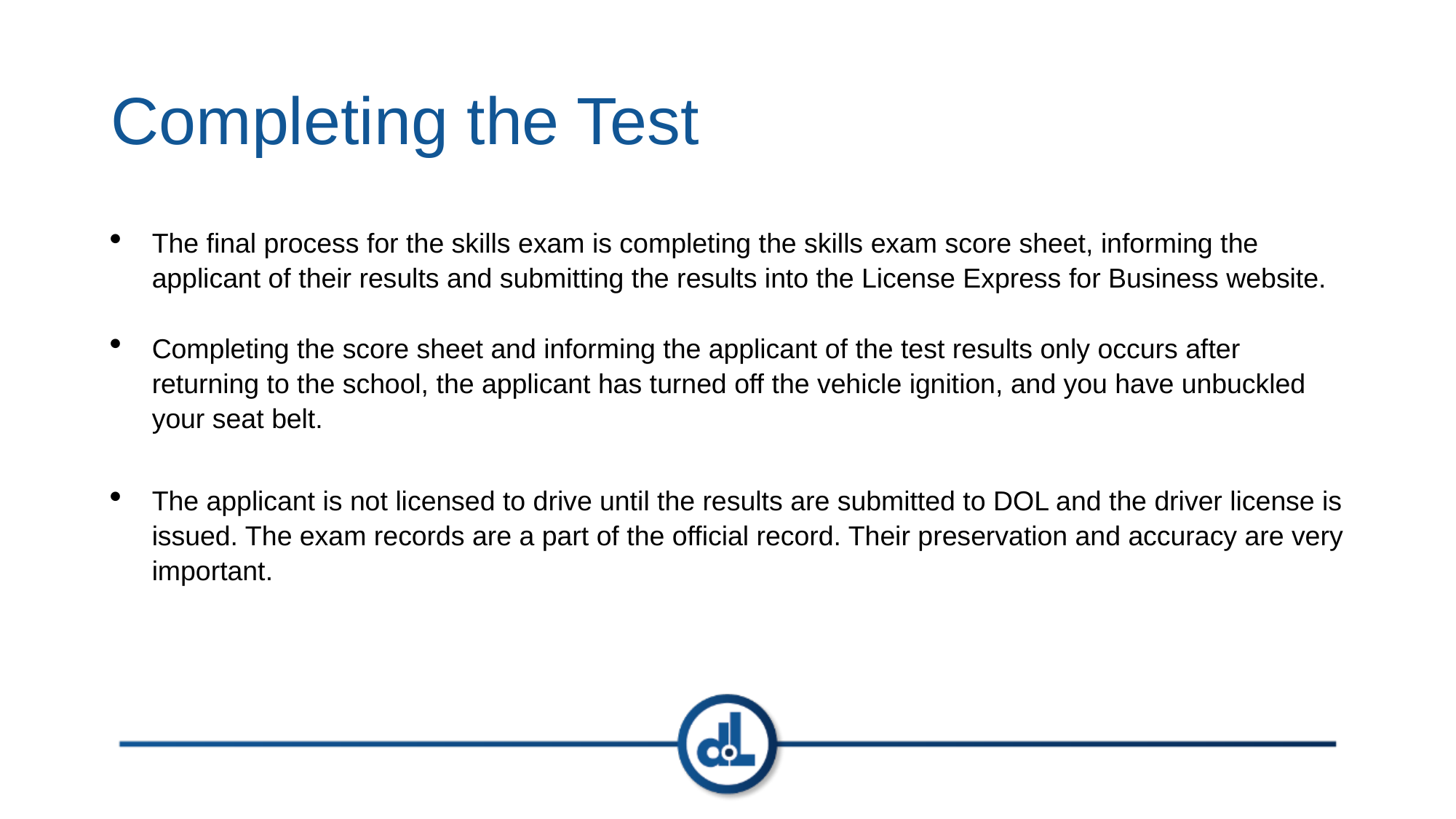

# Completing the Test
The final process for the skills exam is completing the skills exam score sheet, informing the applicant of their results and submitting the results into the License Express for Business website.

Completing the score sheet and informing the applicant of the test results only occurs after returning to the school, the applicant has turned off the vehicle ignition, and you have unbuckled your seat belt.

The applicant is not licensed to drive until the results are submitted to DOL and the driver license is issued. The exam records are a part of the official record. Their preservation and accuracy are very important.